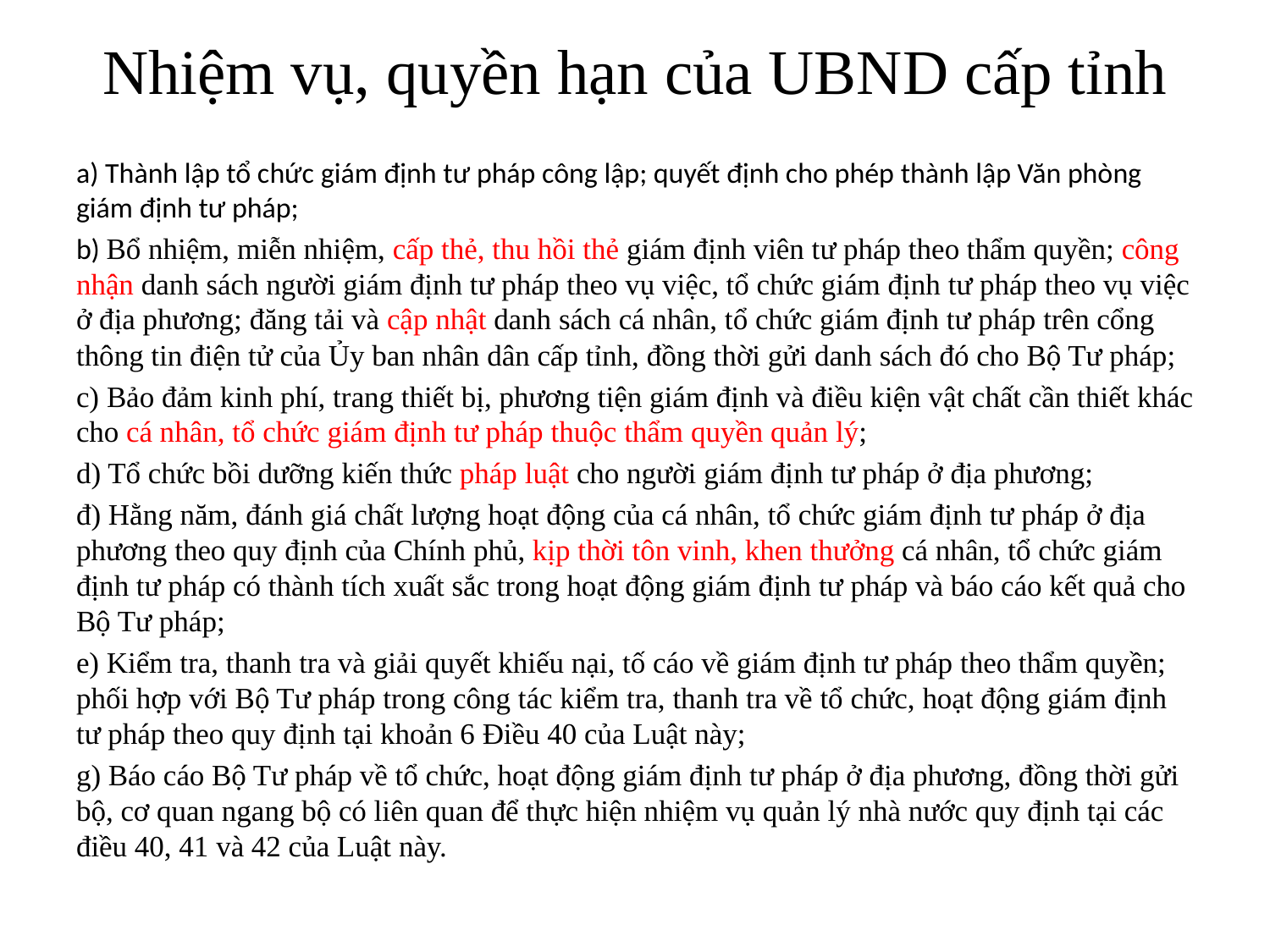

# Nhiệm vụ, quyền hạn của UBND cấp tỉnh
a) Thành lập tổ chức giám định tư pháp công lập; quyết định cho phép thành lập Văn phòng giám định tư pháp;
b) Bổ nhiệm, miễn nhiệm, cấp thẻ, thu hồi thẻ giám định viên tư pháp theo thẩm quyền; công nhận danh sách người giám định tư pháp theo vụ việc, tổ chức giám định tư pháp theo vụ việc ở địa phương; đăng tải và cập nhật danh sách cá nhân, tổ chức giám định tư pháp trên cổng thông tin điện tử của Ủy ban nhân dân cấp tỉnh, đồng thời gửi danh sách đó cho Bộ Tư pháp;
c) Bảo đảm kinh phí, trang thiết bị, phương tiện giám định và điều kiện vật chất cần thiết khác cho cá nhân, tổ chức giám định tư pháp thuộc thẩm quyền quản lý;
d) Tổ chức bồi dưỡng kiến thức pháp luật cho người giám định tư pháp ở địa phương;
đ) Hằng năm, đánh giá chất lượng hoạt động của cá nhân, tổ chức giám định tư pháp ở địa phương theo quy định của Chính phủ, kịp thời tôn vinh, khen thưởng cá nhân, tổ chức giám định tư pháp có thành tích xuất sắc trong hoạt động giám định tư pháp và báo cáo kết quả cho Bộ Tư pháp;
e) Kiểm tra, thanh tra và giải quyết khiếu nại, tố cáo về giám định tư pháp theo thẩm quyền; phối hợp với Bộ Tư pháp trong công tác kiểm tra, thanh tra về tổ chức, hoạt động giám định tư pháp theo quy định tại khoản 6 Điều 40 của Luật này;
g) Báo cáo Bộ Tư pháp về tổ chức, hoạt động giám định tư pháp ở địa phương, đồng thời gửi bộ, cơ quan ngang bộ có liên quan để thực hiện nhiệm vụ quản lý nhà nước quy định tại các điều 40, 41 và 42 của Luật này.